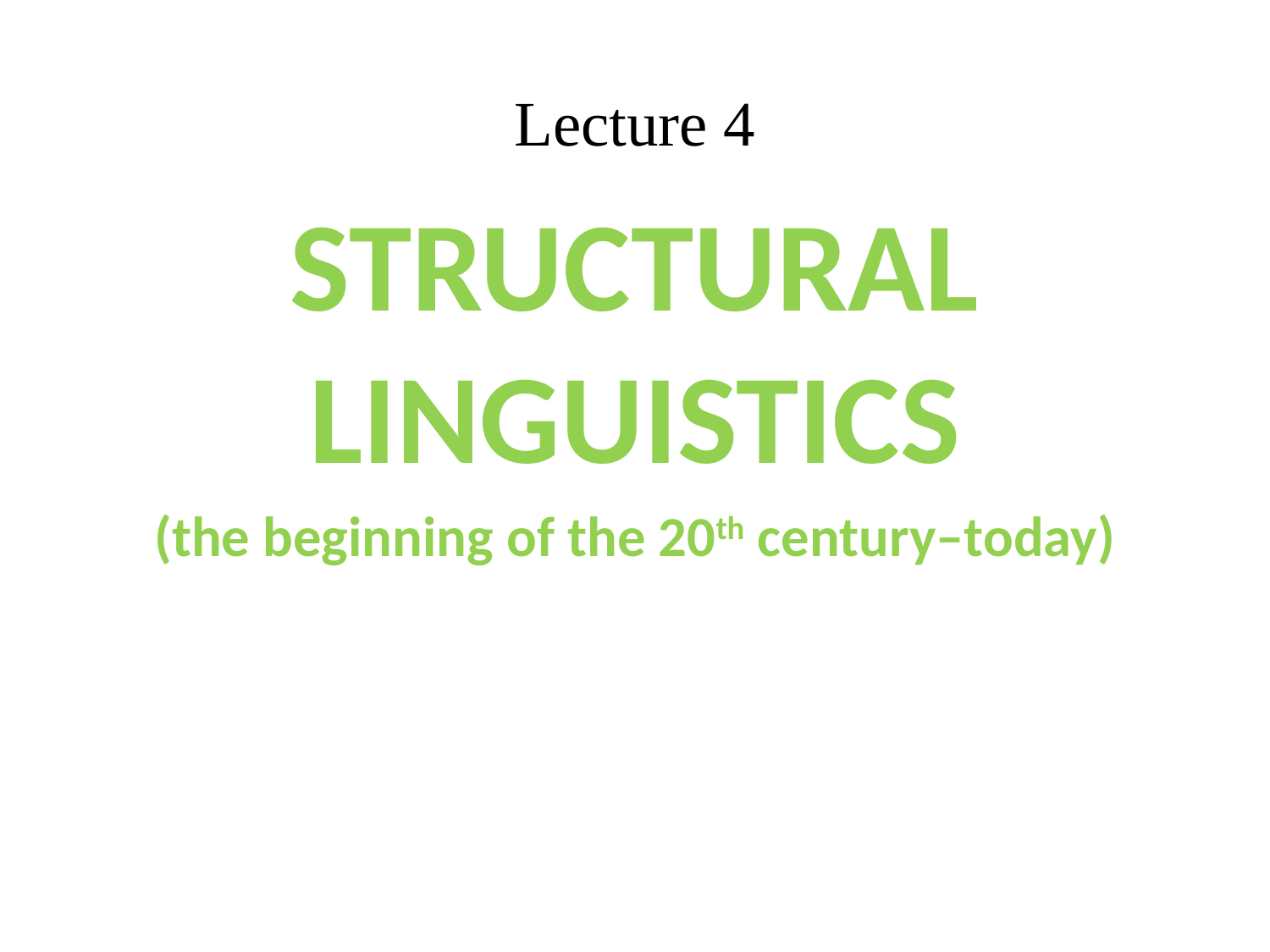

Lecture 4
Structural linguistics
(the beginning of the 20th century–today)